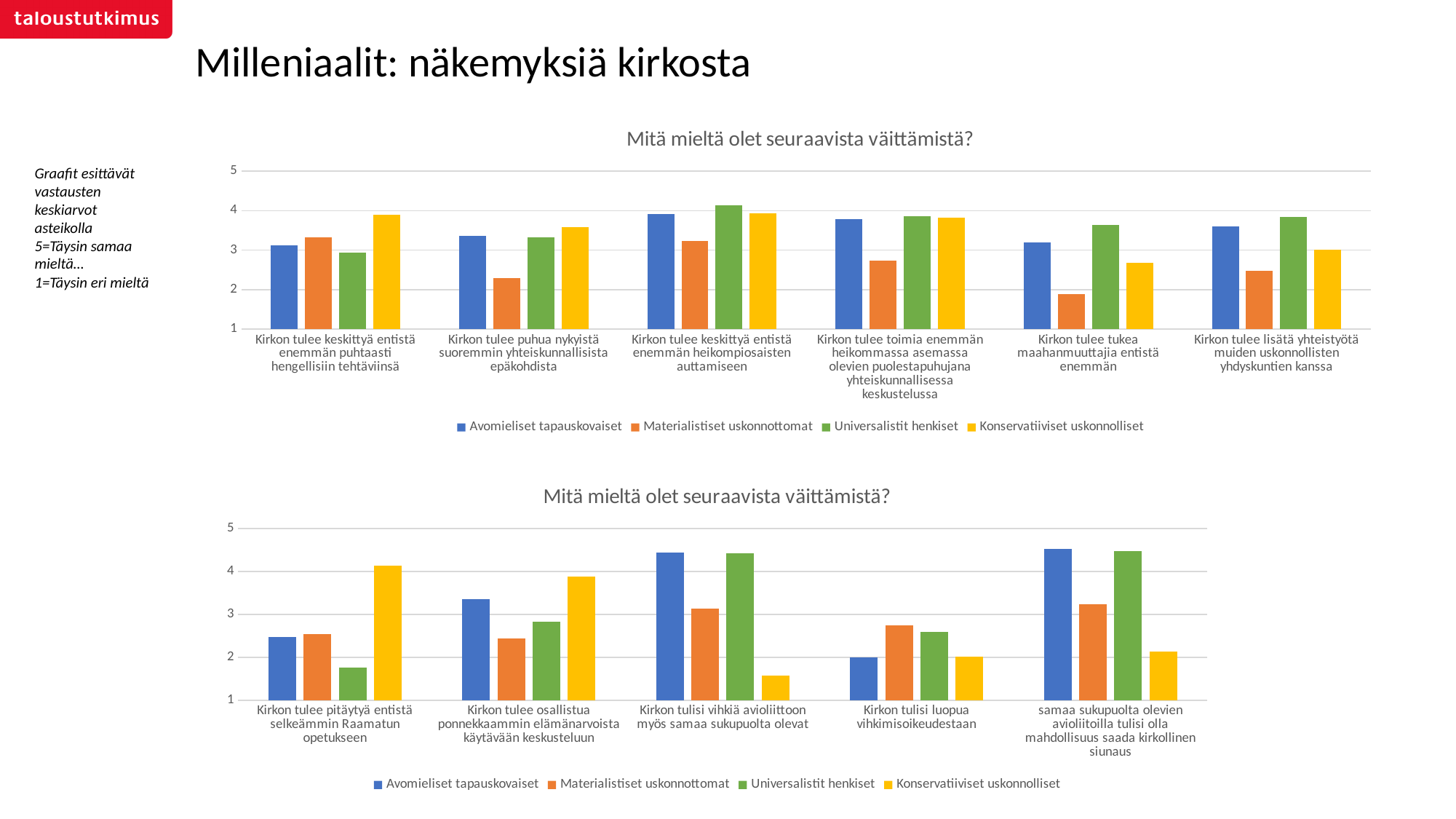

Milleniaalit: näkemyksiä kirkosta

### Chart: Mitä mieltä olet seuraavista väittämistä?

| Category | Avomieliset tapauskovaiset | Materialistiset uskonnottomat | Universalistit henkiset | Konservatiiviset uskonnolliset |
|---|---|---|---|---|
| Kirkon tulee keskittyä entistä enemmän puhtaasti hengellisiin tehtäviinsä | 3.12 | 3.32 | 2.94 | 3.89 |
| Kirkon tulee puhua nykyistä suoremmin yhteiskunnallisista epäkohdista | 3.36 | 2.3 | 3.33 | 3.58 |
| Kirkon tulee keskittyä entistä enemmän heikompiosaisten auttamiseen | 3.91 | 3.24 | 4.14 | 3.93 |
| Kirkon tulee toimia enemmän heikommassa asemassa olevien puolestapuhujana yhteiskunnallisessa keskustelussa | 3.78 | 2.74 | 3.86 | 3.83 |
| Kirkon tulee tukea maahanmuuttajia entistä enemmän | 3.19 | 1.89 | 3.63 | 2.68 |
| Kirkon tulee lisätä yhteistyötä muiden uskonnollisten yhdyskuntien kanssa | 3.6 | 2.47 | 3.85 | 3.01 |
Graafit esittävät vastausten keskiarvot asteikolla
5=Täysin samaa mieltä…
1=Täysin eri mieltä

### Chart: Mitä mieltä olet seuraavista väittämistä?

| Category | Avomieliset tapauskovaiset | Materialistiset uskonnottomat | Universalistit henkiset | Konservatiiviset uskonnolliset |
|---|---|---|---|---|
| Kirkon tulee pitäytyä entistä selkeämmin Raamatun opetukseen | 2.48 | 2.54 | 1.76 | 4.13 |
| Kirkon tulee osallistua ponnekkaammin elämänarvoista käytävään keskusteluun | 3.35 | 2.44 | 2.84 | 3.89 |
| Kirkon tulisi vihkiä avioliittoon myös samaa sukupuolta olevat | 4.44 | 3.14 | 4.42 | 1.58 |
| Kirkon tulisi luopua vihkimisoikeudestaan | 2.0 | 2.74 | 2.6 | 2.01 |
| samaa sukupuolta olevien avioliitoilla tulisi olla mahdollisuus saada kirkollinen siunaus | 4.53 | 3.24 | 4.47 | 2.13 |